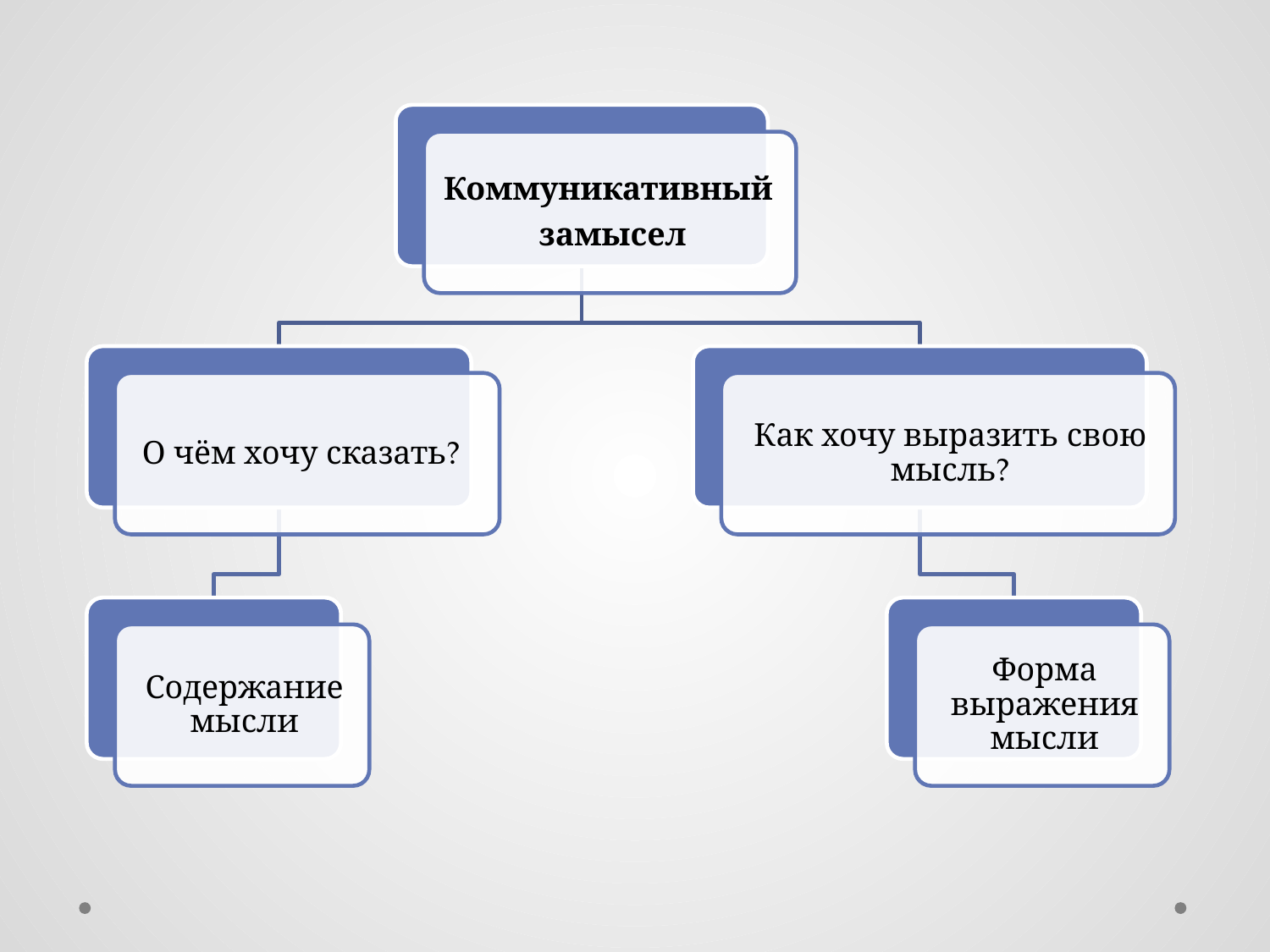

#
Коммуникативный
замысел
О чём хочу сказать?
Содержание мысли
Как хочу выразить свою мысль?
Форма выражения мысли